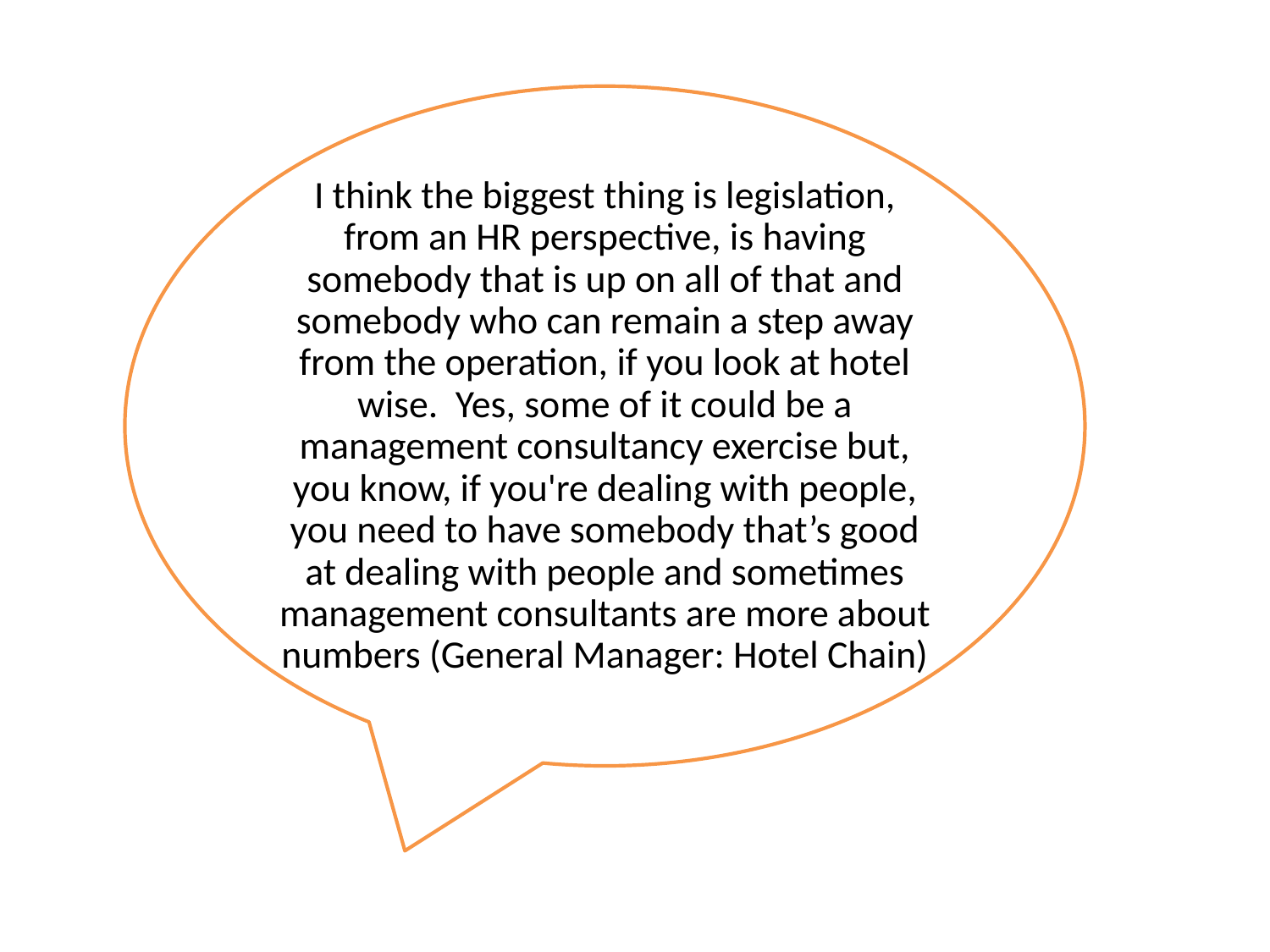

#
I think the biggest thing is legislation, from an HR perspective, is having somebody that is up on all of that and somebody who can remain a step away from the operation, if you look at hotel wise.  Yes, some of it could be a management consultancy exercise but, you know, if you're dealing with people, you need to have somebody that’s good at dealing with people and sometimes management consultants are more about numbers (General Manager: Hotel Chain)